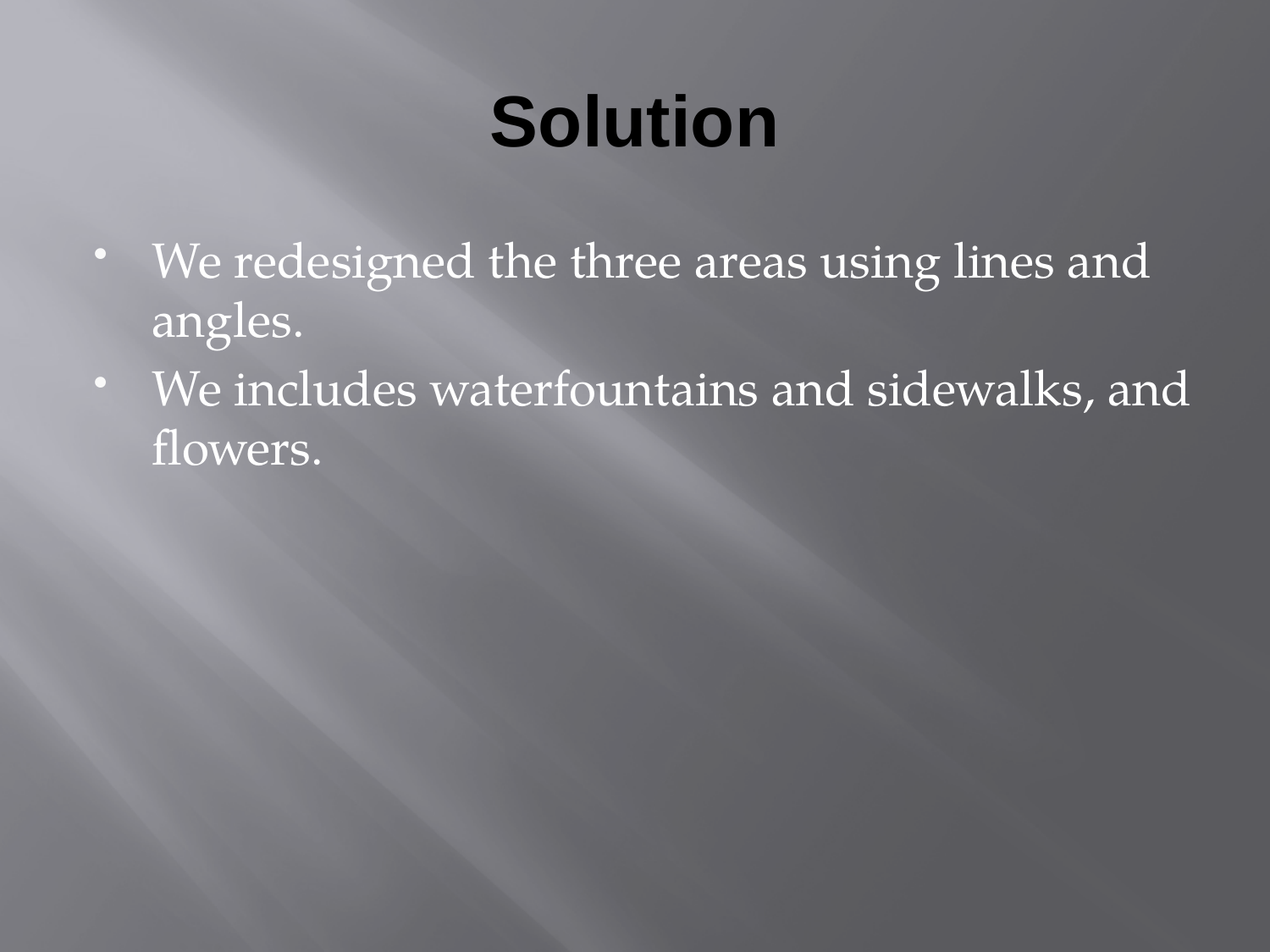

# Solution
We redesigned the three areas using lines and angles.
We includes waterfountains and sidewalks, and flowers.